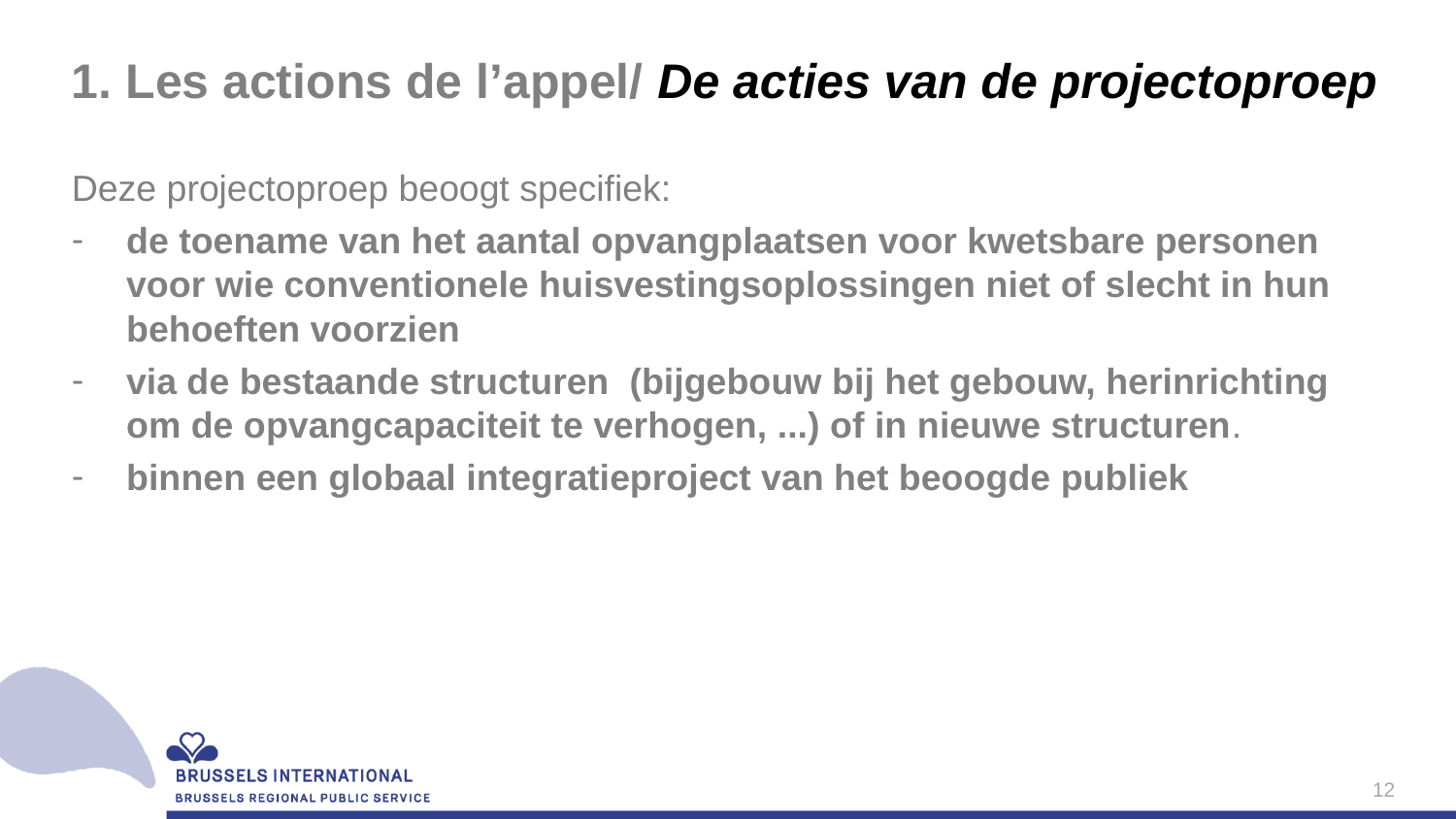

# 1. Les actions de l’appel/ De acties van de projectoproep
Deze projectoproep beoogt specifiek:
de toename van het aantal opvangplaatsen voor kwetsbare personen voor wie conventionele huisvestingsoplossingen niet of slecht in hun behoeften voorzien
via de bestaande structuren  (bijgebouw bij het gebouw, herinrichting om de opvangcapaciteit te verhogen, ...) of in nieuwe structuren.
binnen een globaal integratieproject van het beoogde publiek